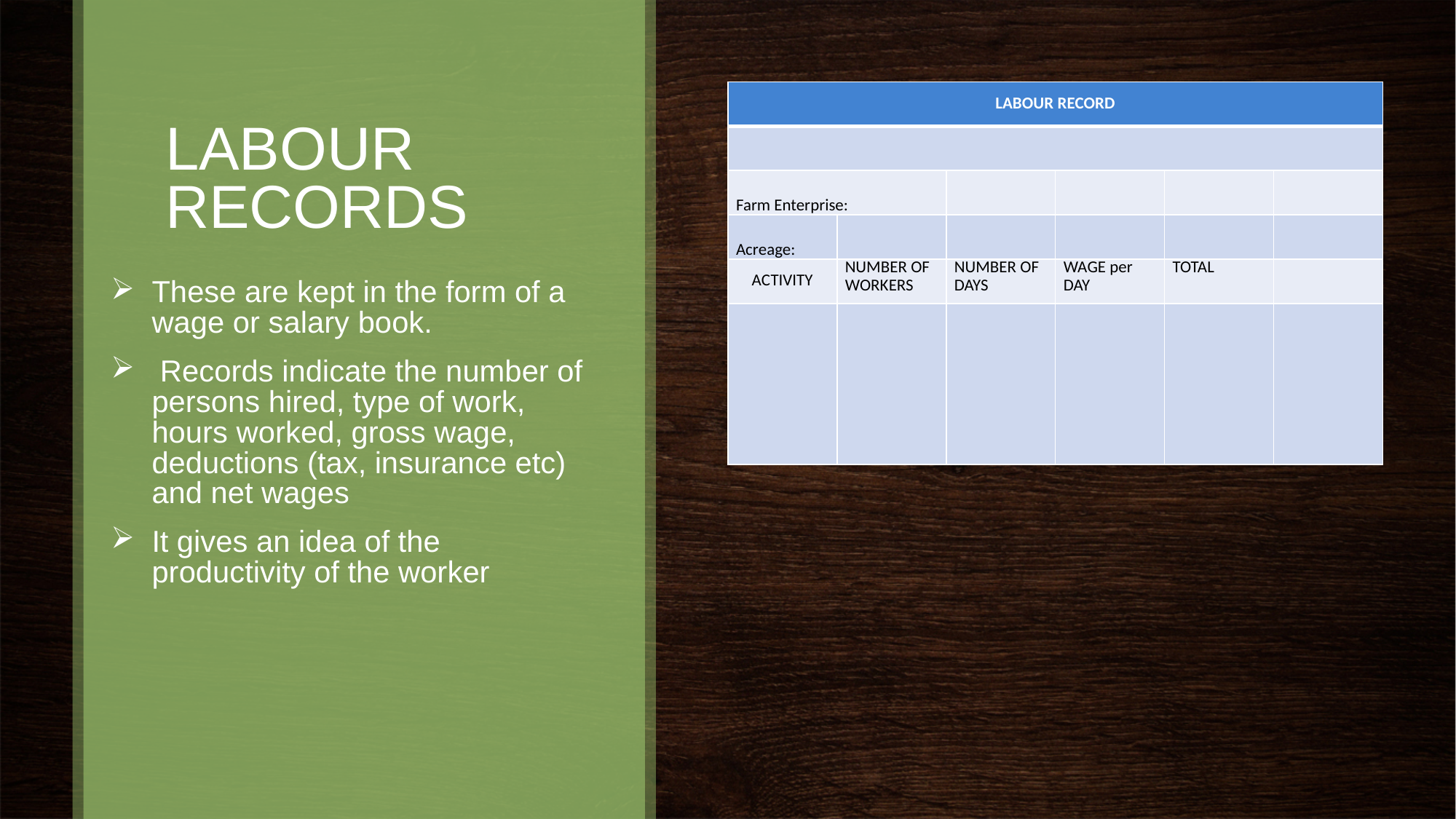

# LABOUR RECORDS
| LABOUR RECORD |  |  |  |  |  |
| --- | --- | --- | --- | --- | --- |
|  |  |  |  |  |  |
| Farm Enterprise: |  |  |  |  |  |
| Acreage: |  |  |  |  |  |
| ACTIVITY | NUMBER OF WORKERS | NUMBER OF DAYS | WAGE per DAY | TOTAL |  |
|  |  |  |  |  |  |
These are kept in the form of a wage or salary book.
 Records indicate the number of persons hired, type of work, hours worked, gross wage, deductions (tax, insurance etc) and net wages
It gives an idea of the productivity of the worker